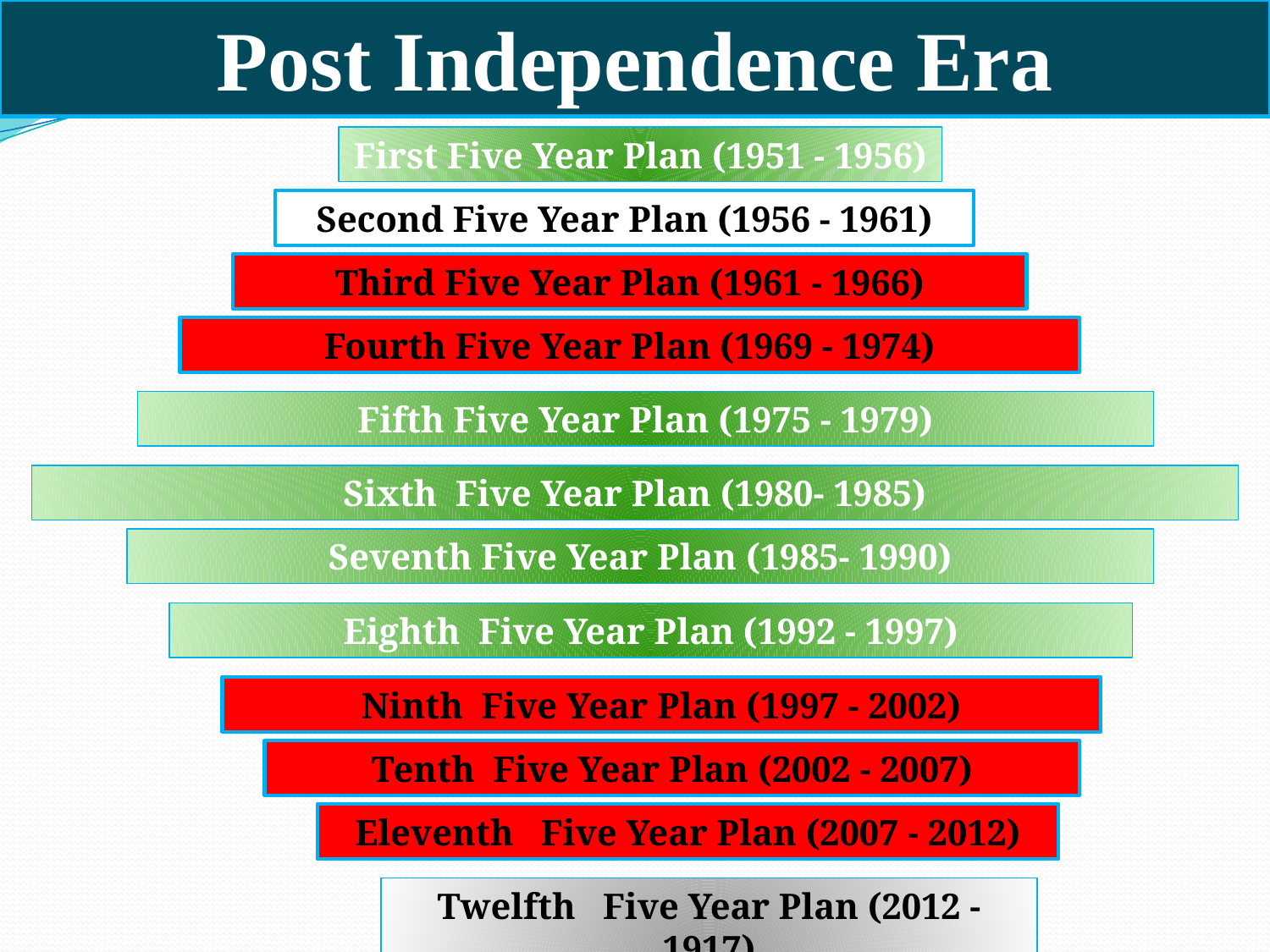

# Post Independence Era
First Five Year Plan (1951 - 1956)
Second Five Year Plan (1956 - 1961)
Third Five Year Plan (1961 - 1966)
Fourth Five Year Plan (1969 - 1974)
Fifth Five Year Plan (1975 - 1979)
Sixth  Five Year Plan (1980- 1985)
Seventh Five Year Plan (1985- 1990)
Eighth  Five Year Plan (1992 - 1997)
Ninth  Five Year Plan (1997 - 2002)
Tenth  Five Year Plan (2002 - 2007)
Eleventh   Five Year Plan (2007 - 2012)
Twelfth   Five Year Plan (2012 - 1917)